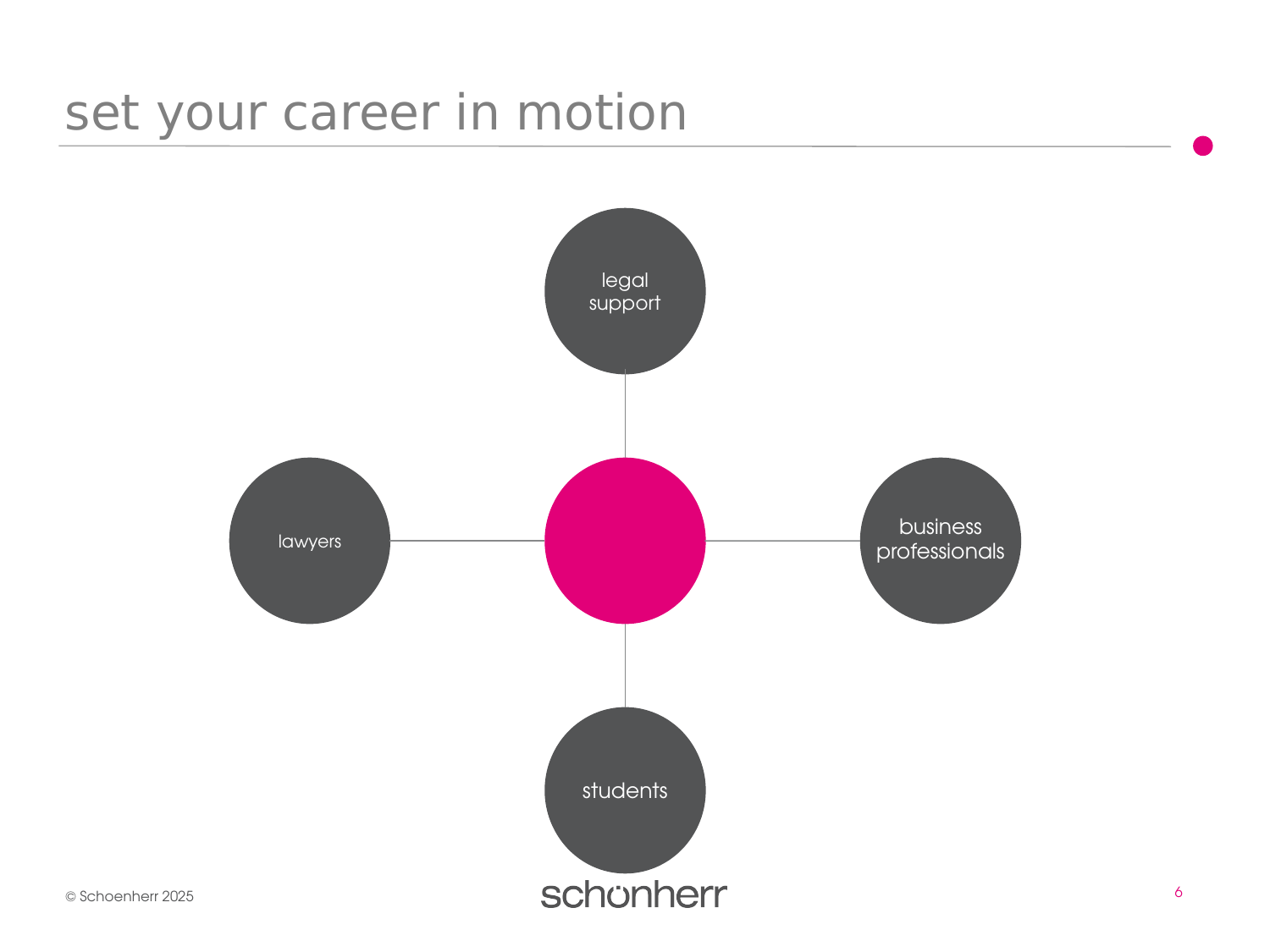

# set your career in motion
legal support

lawyers
business
professionals
students